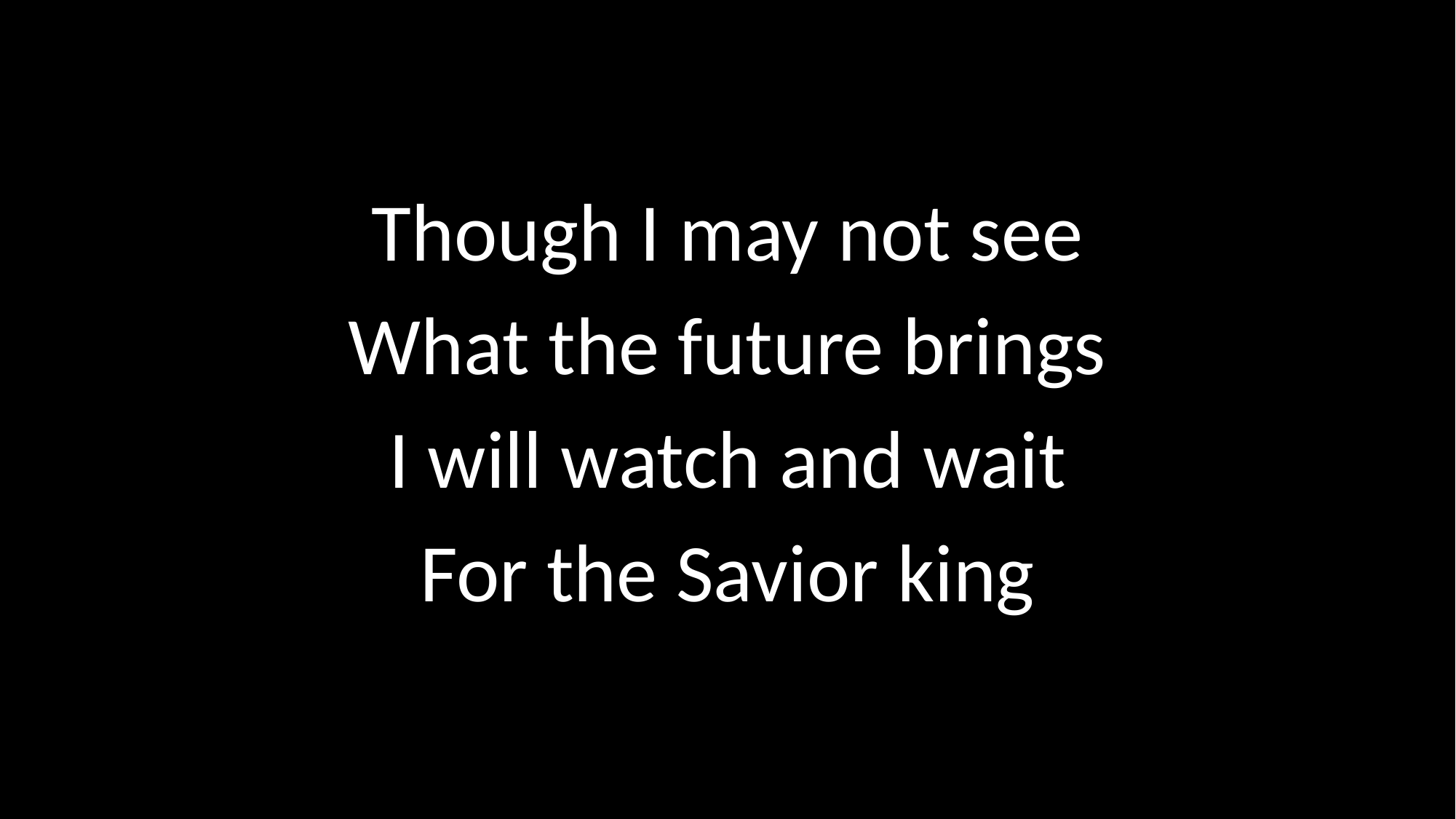

Though I may not see
What the future brings
I will watch and wait
For the Savior king